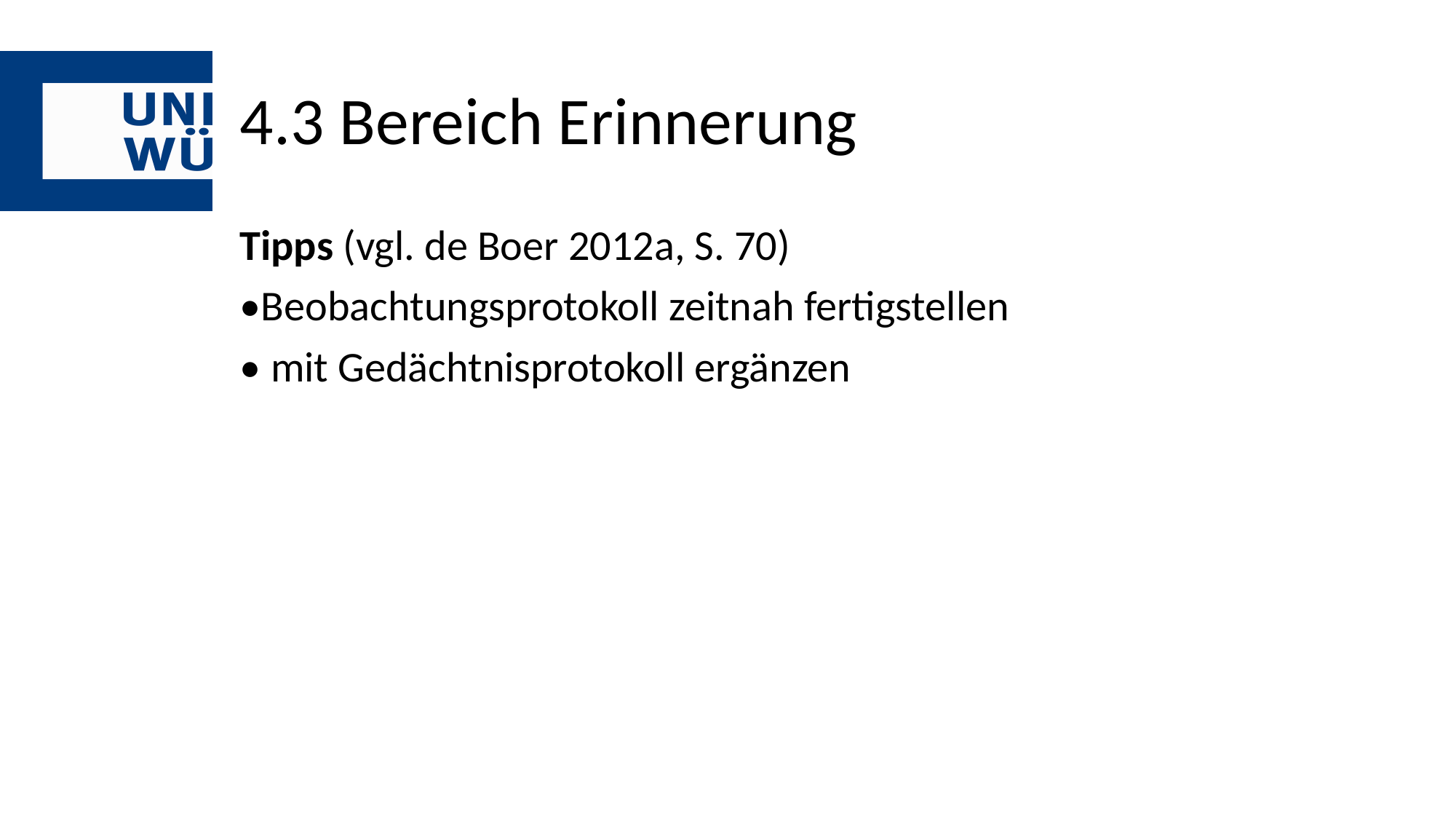

# 4.3 Bereich Erinnerung
Tipps (vgl. de Boer 2012a, S. 70)
•Beobachtungsprotokoll zeitnah fertigstellen
• mit Gedächtnisprotokoll ergänzen